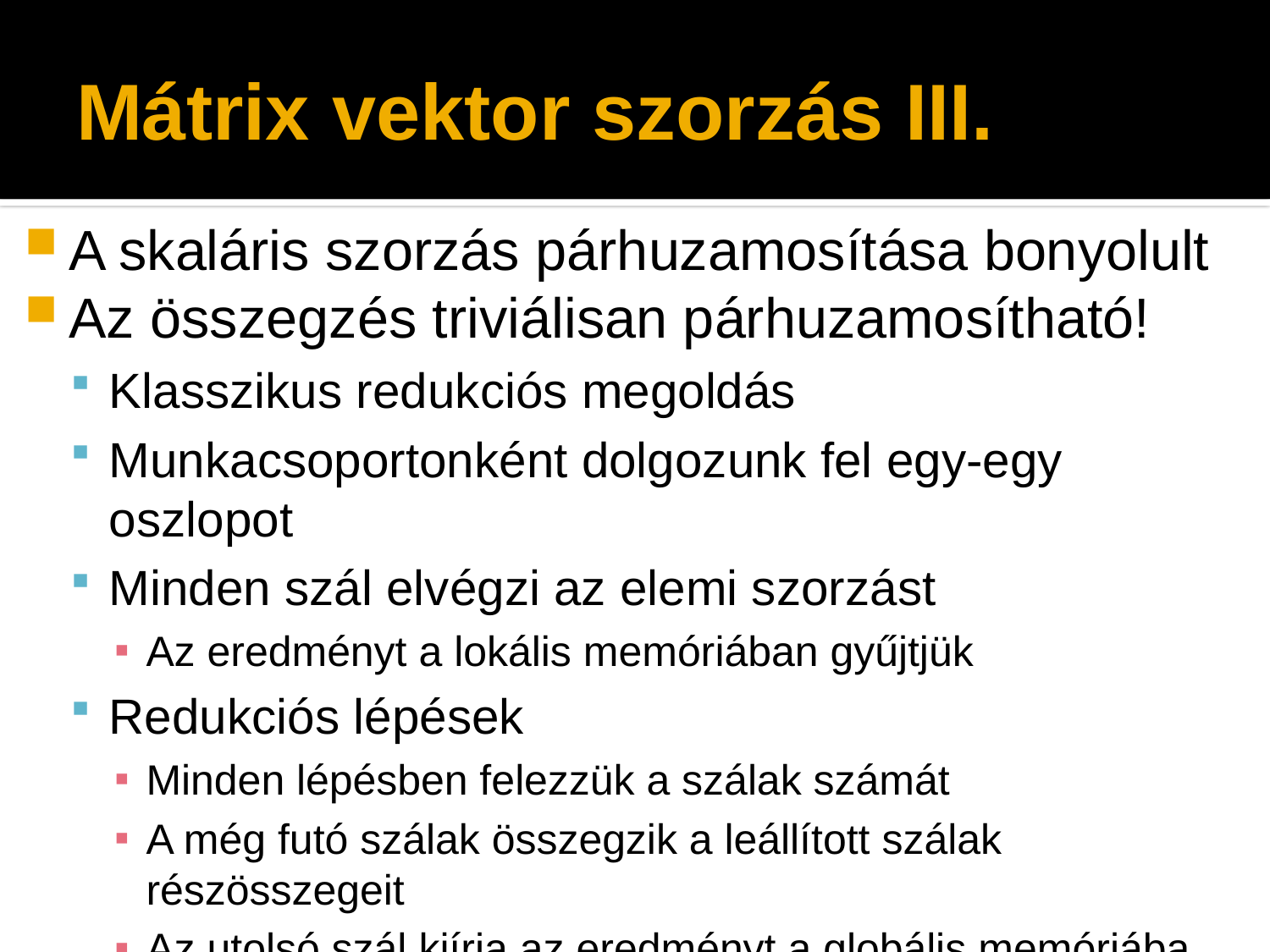

# Mátrix vektor szorzás III.
A skaláris szorzás párhuzamosítása bonyolult
Az összegzés triviálisan párhuzamosítható!
Klasszikus redukciós megoldás
Munkacsoportonként dolgozunk fel egy-egy oszlopot
Minden szál elvégzi az elemi szorzást
Az eredményt a lokális memóriában gyűjtjük
Redukciós lépések
Minden lépésben felezzük a szálak számát
A még futó szálak összegzik a leállított szálak részösszegeit
Az utolsó szál kiírja az eredményt a globális memóriába